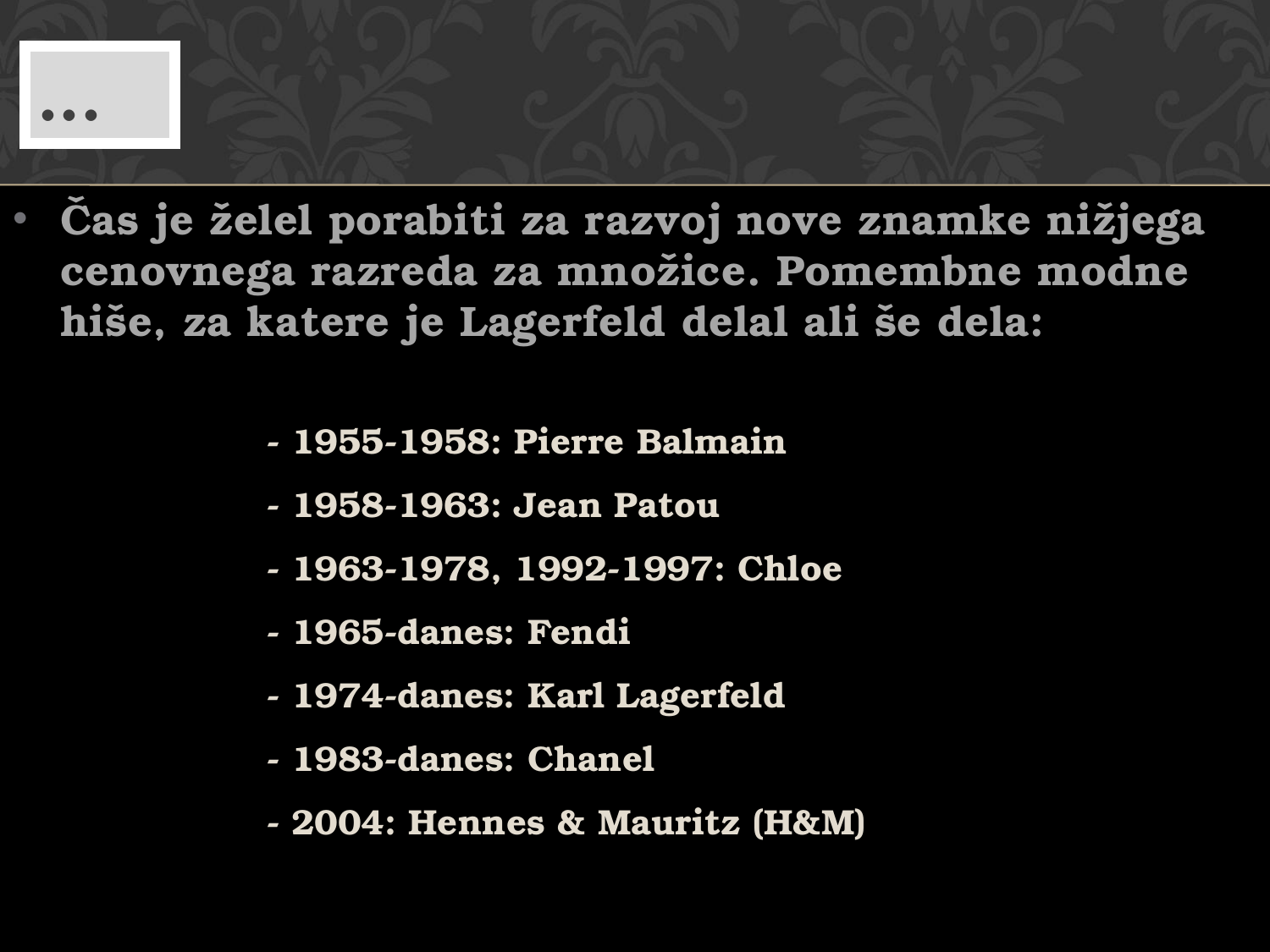

# ...
Čas je želel porabiti za razvoj nove znamke nižjega cenovnega razreda za množice. Pomembne modne hiše, za katere je Lagerfeld delal ali še dela:

		- 1955-1958: Pierre Balmain
		- 1958-1963: Jean Patou
		- 1963-1978, 1992-1997: Chloe
		- 1965-danes: Fendi
		- 1974-danes: Karl Lagerfeld
		- 1983-danes: Chanel
		- 2004: Hennes & Mauritz (H&M)